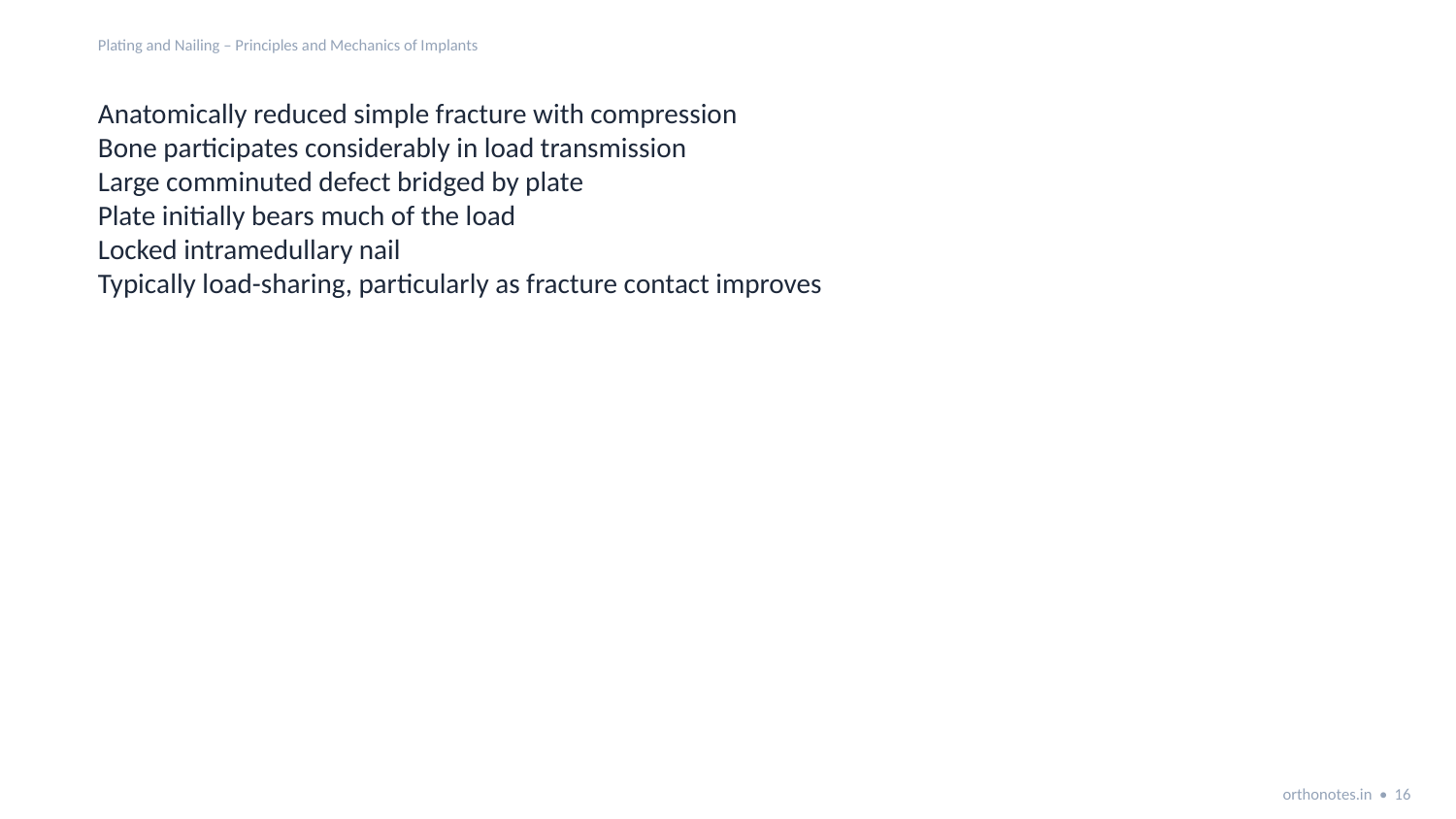

Plating and Nailing – Principles and Mechanics of Implants
Anatomically reduced simple fracture with compression
Bone participates considerably in load transmission
Large comminuted defect bridged by plate
Plate initially bears much of the load
Locked intramedullary nail
Typically load-sharing, particularly as fracture contact improves
orthonotes.in  •  16